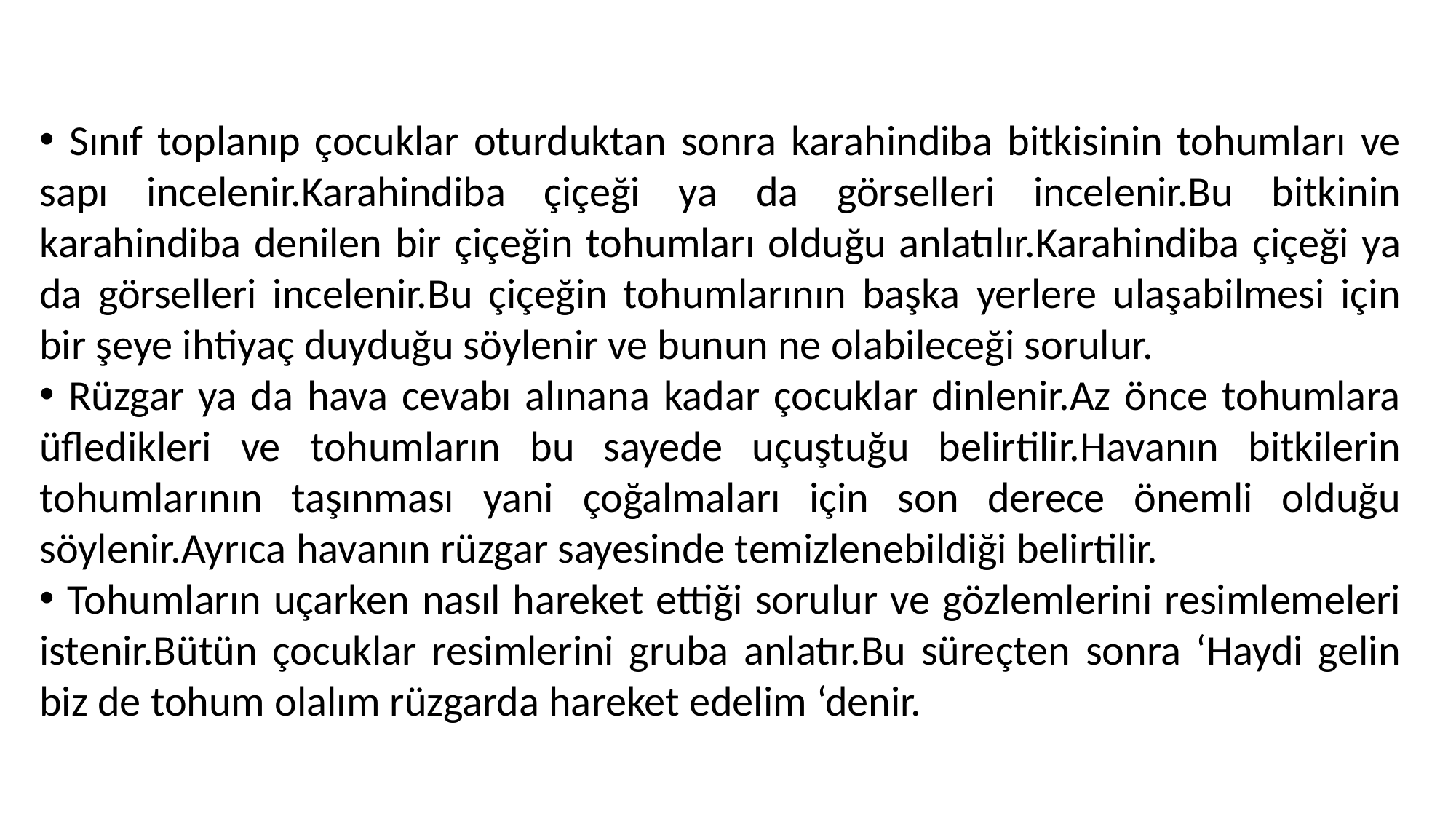

Sınıf toplanıp çocuklar oturduktan sonra karahindiba bitkisinin tohumları ve sapı incelenir.Karahindiba çiçeği ya da görselleri incelenir.Bu bitkinin karahindiba denilen bir çiçeğin tohumları olduğu anlatılır.Karahindiba çiçeği ya da görselleri incelenir.Bu çiçeğin tohumlarının başka yerlere ulaşabilmesi için bir şeye ihtiyaç duyduğu söylenir ve bunun ne olabileceği sorulur.
 Rüzgar ya da hava cevabı alınana kadar çocuklar dinlenir.Az önce tohumlara üfledikleri ve tohumların bu sayede uçuştuğu belirtilir.Havanın bitkilerin tohumlarının taşınması yani çoğalmaları için son derece önemli olduğu söylenir.Ayrıca havanın rüzgar sayesinde temizlenebildiği belirtilir.
 Tohumların uçarken nasıl hareket ettiği sorulur ve gözlemlerini resimlemeleri istenir.Bütün çocuklar resimlerini gruba anlatır.Bu süreçten sonra ‘Haydi gelin biz de tohum olalım rüzgarda hareket edelim ‘denir.